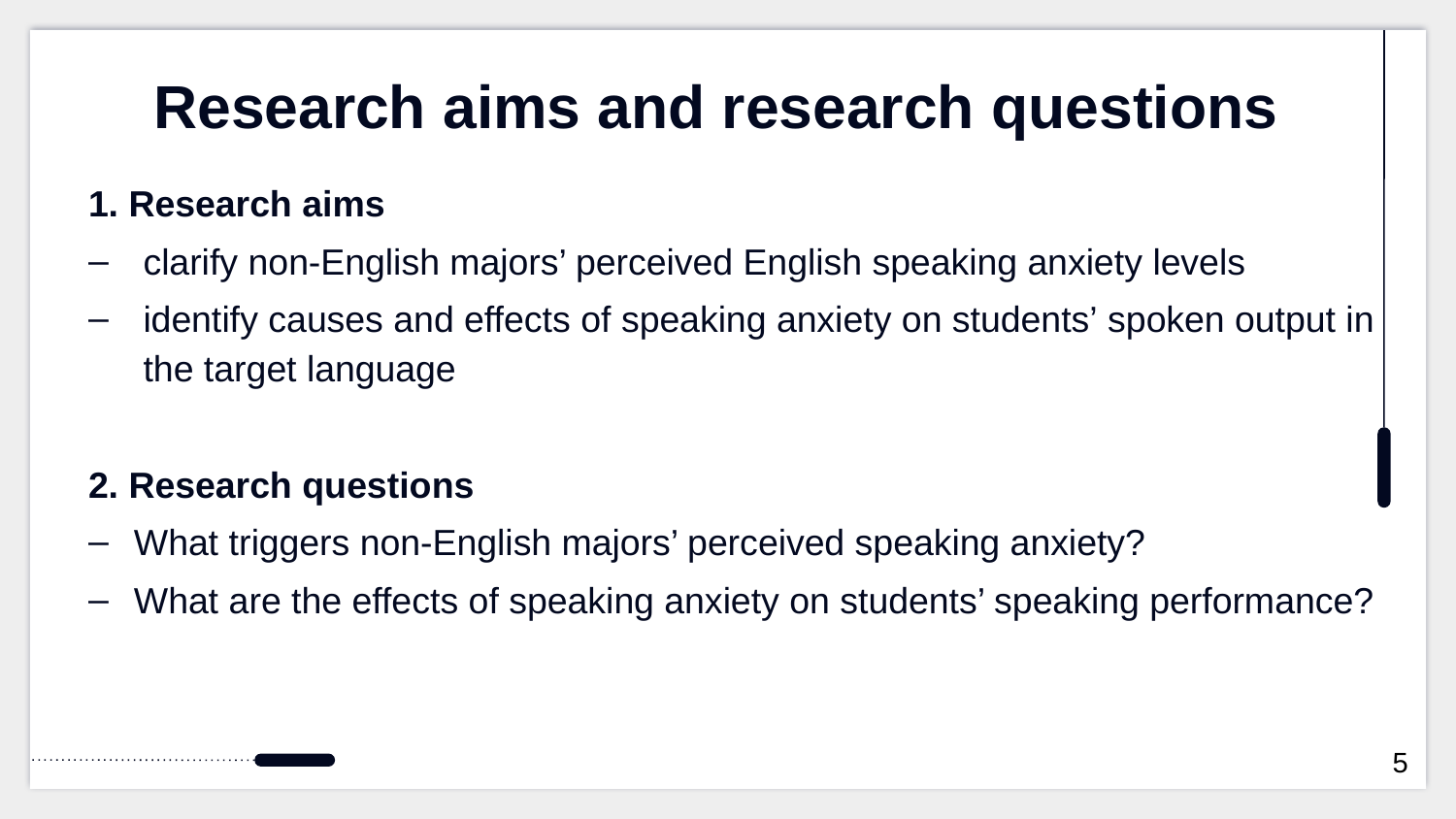

# Research aims and research questions
1. Research aims
clarify non-English majors’ perceived English speaking anxiety levels
identify causes and effects of speaking anxiety on students’ spoken output in the target language

2. Research questions
What triggers non-English majors’ perceived speaking anxiety?
What are the effects of speaking anxiety on students’ speaking performance?

5